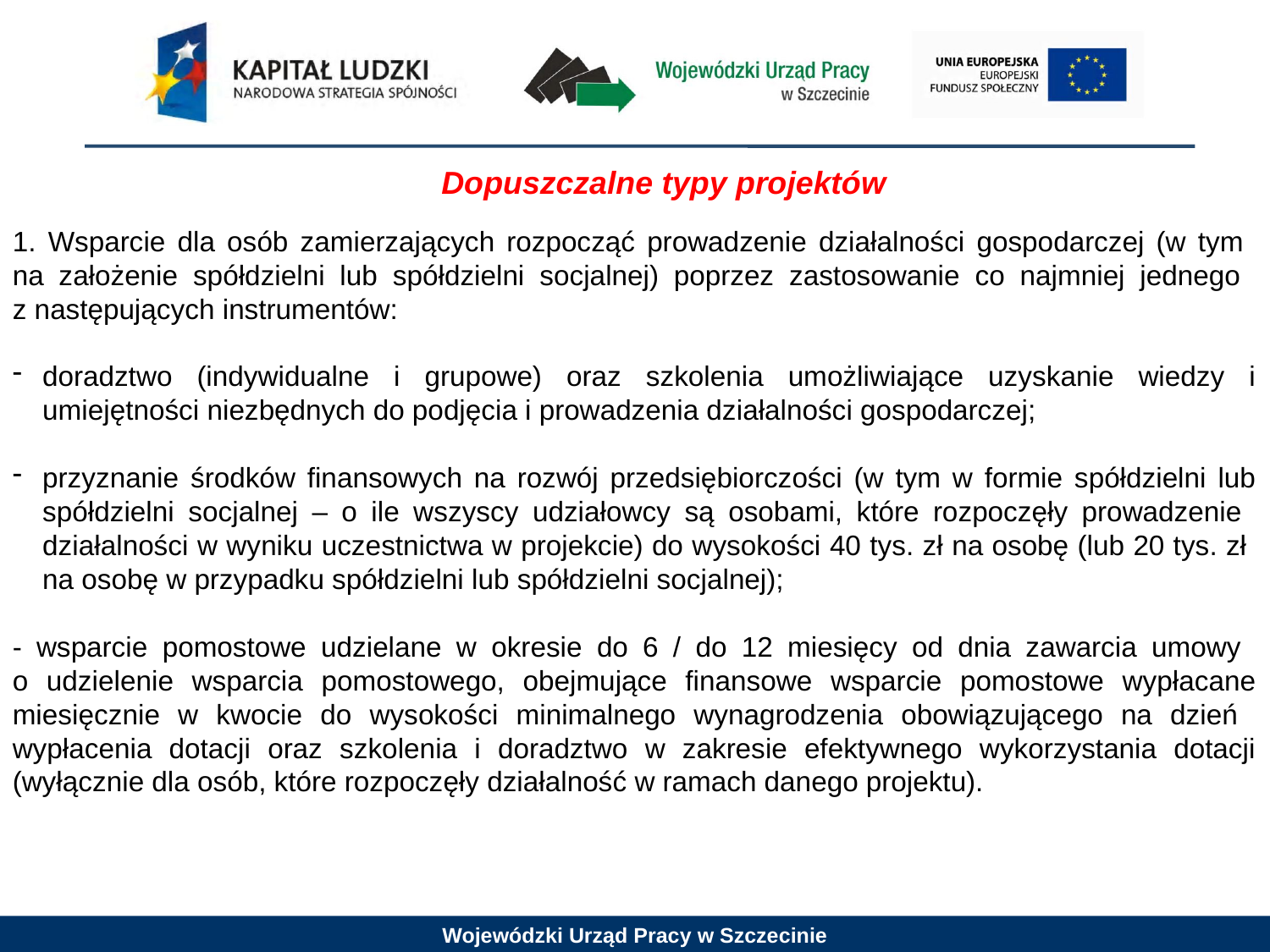

1. Wsparcie dla osób zamierzających rozpocząć prowadzenie działalności gospodarczej (w tym
na założenie spółdzielni lub spółdzielni socjalnej) poprzez zastosowanie co najmniej jednego
z następujących instrumentów:

doradztwo (indywidualne i grupowe) oraz szkolenia umożliwiające uzyskanie wiedzy i umiejętności niezbędnych do podjęcia i prowadzenia działalności gospodarczej;

przyznanie środków finansowych na rozwój przedsiębiorczości (w tym w formie spółdzielni lub spółdzielni socjalnej – o ile wszyscy udziałowcy są osobami, które rozpoczęły prowadzenie  działalności w wyniku uczestnictwa w projekcie) do wysokości 40 tys. zł na osobę (lub 20 tys. zł
na osobę w przypadku spółdzielni lub spółdzielni socjalnej);

- wsparcie pomostowe udzielane w okresie do 6 / do 12 miesięcy od dnia zawarcia umowy
o udzielenie wsparcia pomostowego, obejmujące finansowe wsparcie pomostowe wypłacane miesięcznie w kwocie do wysokości minimalnego wynagrodzenia obowiązującego na dzień  wypłacenia dotacji oraz szkolenia i doradztwo w zakresie efektywnego wykorzystania dotacji (wyłącznie dla osób, które rozpoczęły działalność w ramach danego projektu).
				Dopuszczalne typy projektów